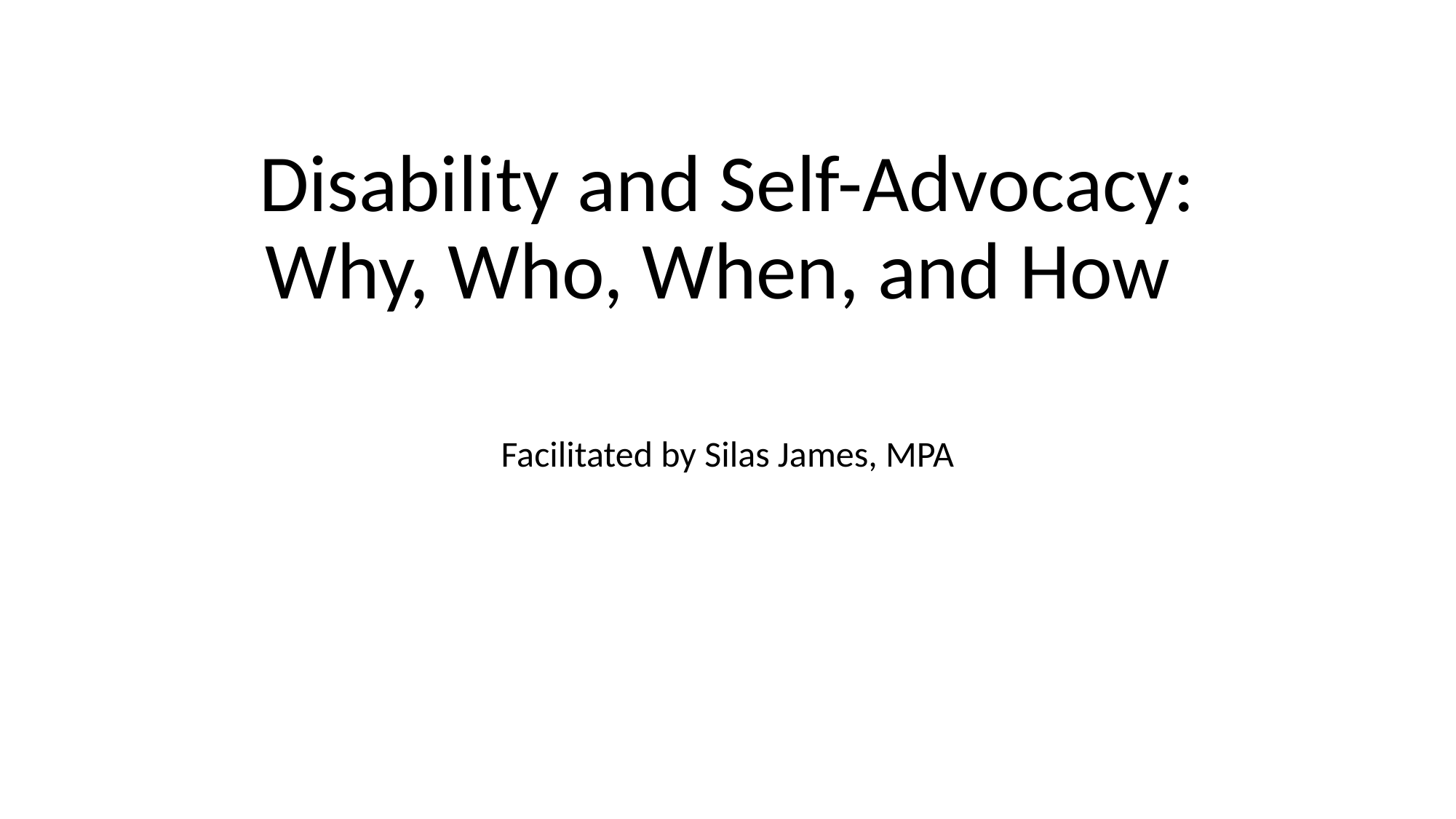

# Disability and Self-Advocacy: Why, Who, When, and How
Facilitated by Silas James, MPA